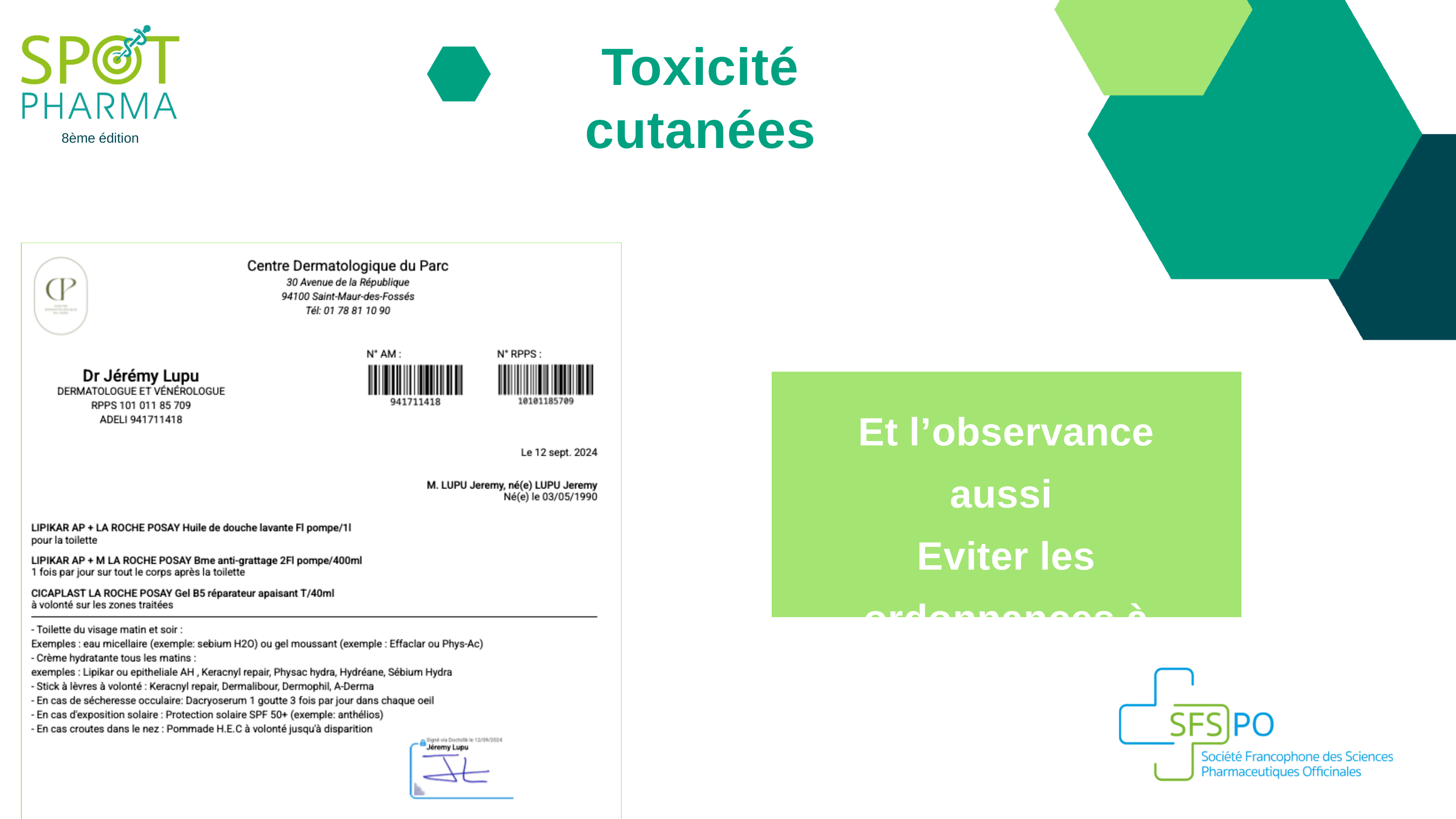

Toxicité cutanées

8ème édition

Et l’observance aussi
Eviter les ordonnances à rallonge